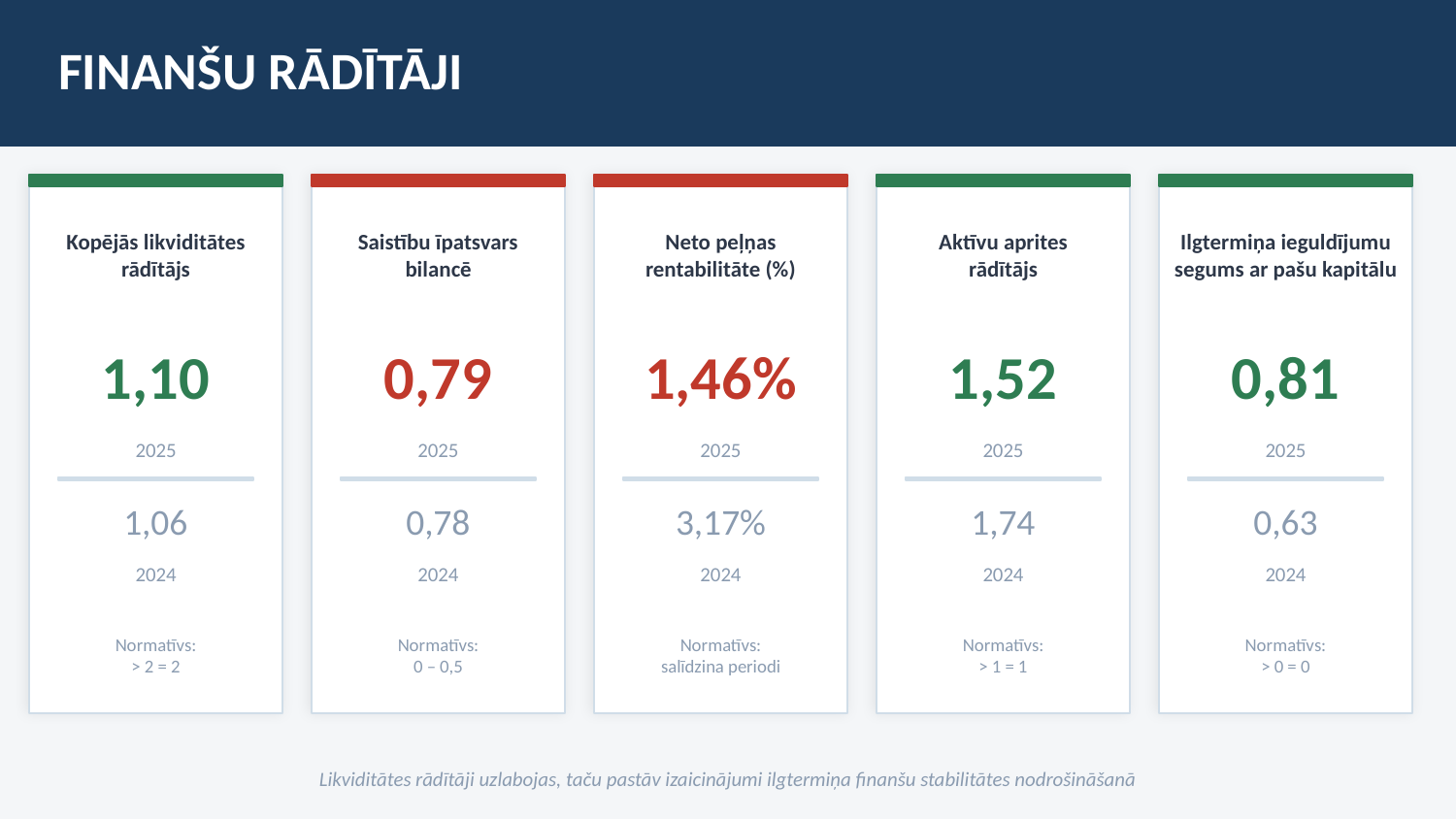

FINANŠU RĀDĪTĀJI

Kopējās likviditātes
rādītājs
Saistību īpatsvars
bilancē
Neto peļņas
rentabilitāte (%)
Aktīvu aprites
rādītājs
Ilgtermiņa ieguldījumu
segums ar pašu kapitālu
1,10
0,79
1,46%
1,52
0,81
2025
2025
2025
2025
2025

1,06
0,78
3,17%
1,74
0,63
2024
2024
2024
2024
2024
Normatīvs:
> 2 = 2
Normatīvs:
0 – 0,5
Normatīvs:
salīdzina periodi
Normatīvs:
> 1 = 1
Normatīvs:
> 0 = 0
Likviditātes rādītāji uzlabojas, taču pastāv izaicinājumi ilgtermiņa finanšu stabilitātes nodrošināšanā